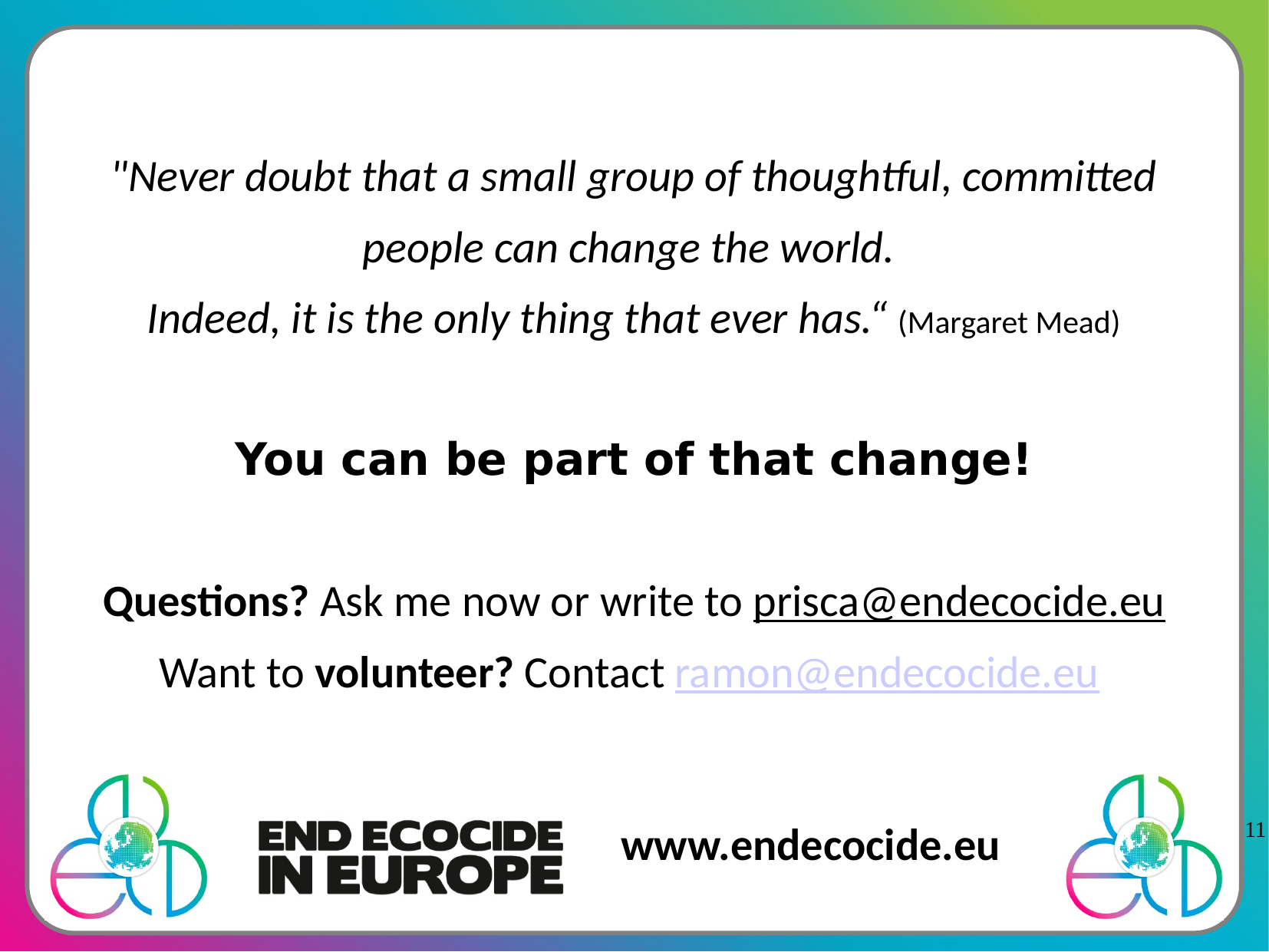

# "Never doubt that a small group of thoughtful, committed people can change the world. Indeed, it is the only thing that ever has.“ (Margaret Mead) You can be part of that change! Questions? Ask me now or write to prisca@endecocide.eu Want to volunteer? Contact ramon@endecocide.eu